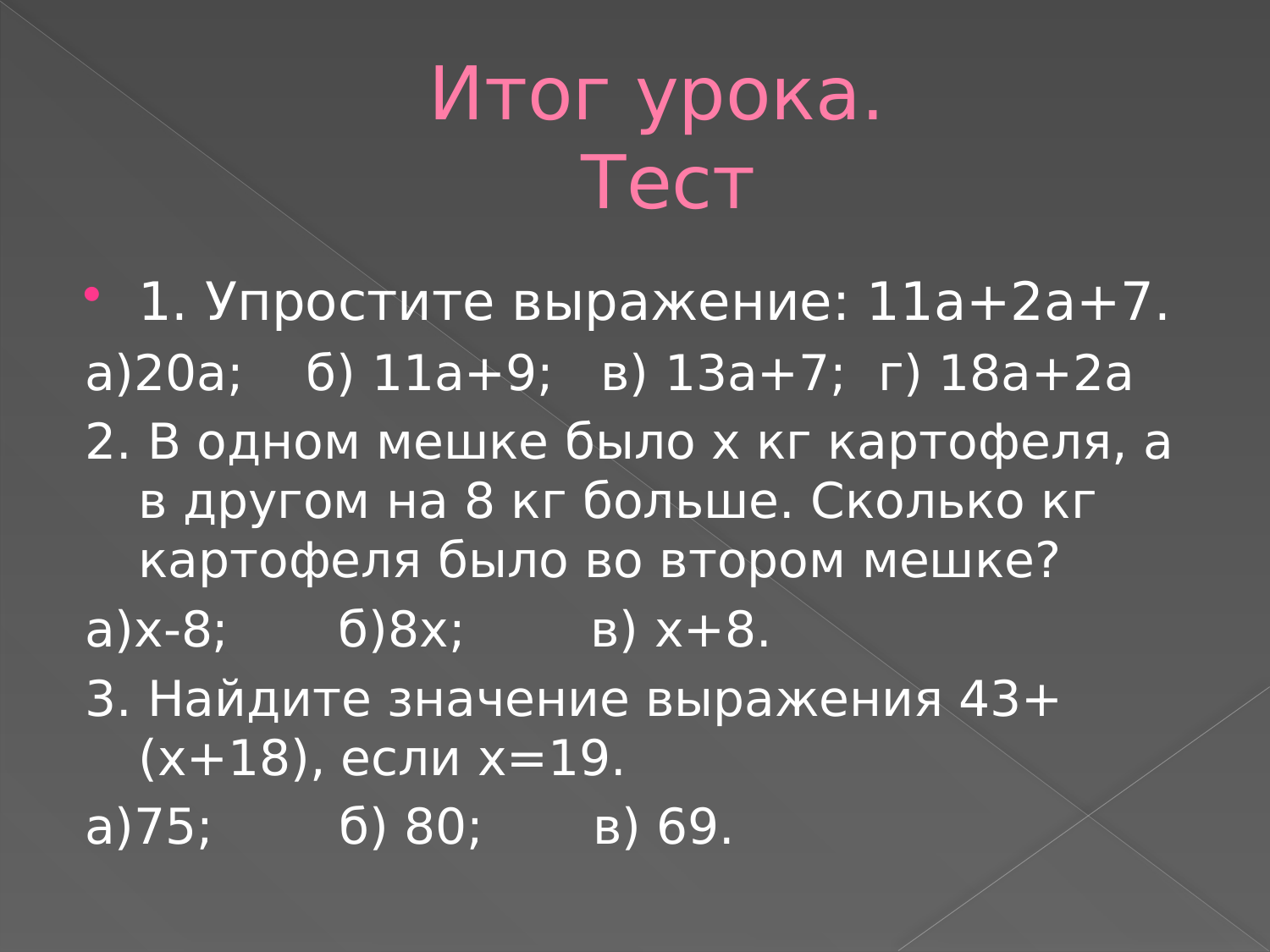

# Итог урока. Тест
1. Упростите выражение: 11а+2а+7.
а)20а;    б) 11а+9;   в) 13а+7;  г) 18а+2а
2. В одном мешке было х кг картофеля, а в другом на 8 кг больше. Сколько кг картофеля было во втором мешке?
а)х-8;       б)8х;        в) х+8.
3. Найдите значение выражения 43+(х+18), если х=19.
а)75;        б) 80;       в) 69.